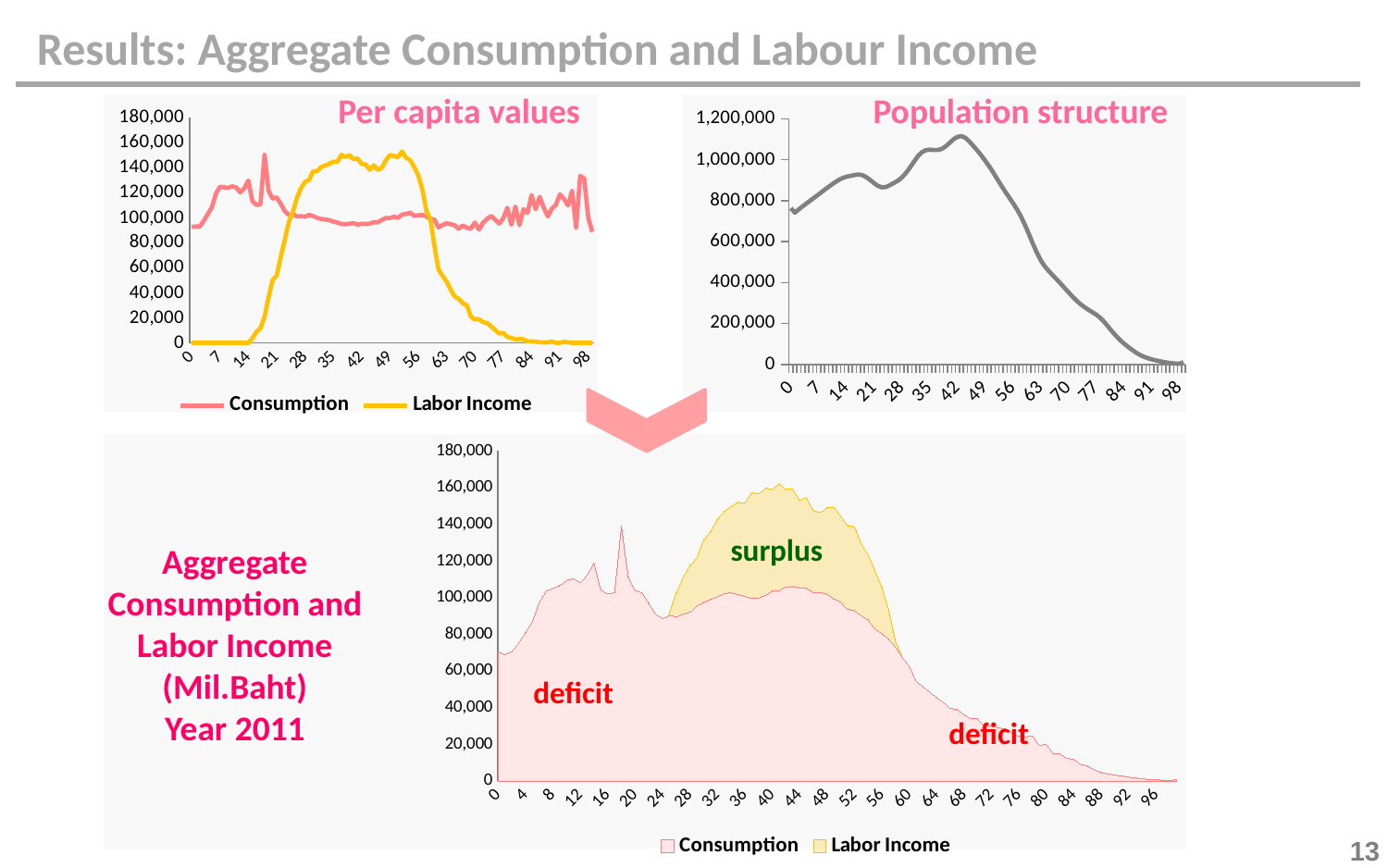

Results: Aggregate Consumption and Labour Income
Per capita values
Population structure

### Chart

| Category | Consumption | Labor Income |
|---|---|---|
| 0 | 92751.136029742 | 0.0 |
| 1 | 93076.60707323067 | 0.0 |
| 2 | 93118.6312758129 | 0.0 |
| 3 | 97658.49555352223 | 0.0 |
| 4 | 103073.20091293521 | 0.0 |
| 5 | 108463.67343946132 | 0.0 |
| 6 | 119365.37741650952 | 0.0 |
| 7 | 124790.07700089016 | 0.0 |
| 8 | 124407.90850417421 | 0.0 |
| 9 | 123958.15558515 | 0.0 |
| 10 | 125171.08005037888 | 0.0 |
| 11 | 124373.26451732838 | 0.0 |
| 12 | 120258.10182004758 | 0.0 |
| 13 | 123583.76076416644 | 0.0 |
| 14 | 129804.3395817711 | 0.0 |
| 15 | 113247.40740215399 | 3554.324544966674 |
| 16 | 110376.77291290715 | 8694.804811351367 |
| 17 | 110785.29498347046 | 11711.805238550241 |
| 18 | 150382.9412605088 | 20776.75247749456 |
| 19 | 121682.13304666505 | 36472.90475775556 |
| 20 | 115346.43136636572 | 50237.87847237903 |
| 21 | 116280.47434658042 | 53670.25099650161 |
| 22 | 111350.82162239242 | 68528.94903110257 |
| 23 | 105452.3166640414 | 82249.6244951284 |
| 24 | 102343.17916565939 | 96663.88141280242 |
| 25 | 103113.91907450273 | 104707.50000926536 |
| 26 | 101093.52722636008 | 115879.57246496055 |
| 27 | 101435.24904586739 | 123677.18310541264 |
| 28 | 100897.4455461046 | 128817.80291855118 |
| 29 | 102288.00121207317 | 130274.36334234347 |
| 30 | 101461.87678141183 | 137198.17625319006 |
| 31 | 100032.28161968169 | 137399.3866373477 |
| 32 | 99069.38827719958 | 140622.98060895008 |
| 33 | 98702.082824248 | 141917.91101167732 |
| 34 | 98109.75443341905 | 143206.59290347772 |
| 35 | 97054.8484186739 | 144909.4566622188 |
| 36 | 96212.07138061964 | 144778.37971369497 |
| 37 | 95148.4251599815 | 150358.66784290253 |
| 38 | 94861.71510136232 | 148731.6794833797 |
| 39 | 95260.13248295018 | 150105.29980010036 |
| 40 | 95834.30832694774 | 146904.37368207434 |
| 41 | 94589.01543727235 | 147610.542570143 |
| 42 | 95306.70148214015 | 143094.60991104008 |
| 43 | 95113.38470800863 | 142734.02470194598 |
| 44 | 95253.29730056925 | 138477.2388306634 |
| 45 | 96524.44455072595 | 141987.12887035782 |
| 46 | 96415.1362579393 | 138215.26799734612 |
| 47 | 98394.79157309642 | 140144.42837398394 |
| 48 | 99896.2488993249 | 145978.04973658876 |
| 49 | 99871.49993409903 | 150119.867055623 |
| 50 | 100923.30787436229 | 149462.5021728397 |
| 51 | 100002.57050718115 | 148517.726049129 |
| 52 | 102576.35173513638 | 153082.49832523533 |
| 53 | 103162.18391945385 | 148051.39165991204 |
| 54 | 104076.53423201793 | 146201.65495180152 |
| 55 | 101673.82847714055 | 140790.98193273146 |
| 56 | 102085.9828822688 | 134008.7298240383 |
| 57 | 102212.15408901087 | 122747.70060715037 |
| 58 | 101149.94098030002 | 105543.86306228915 |
| 59 | 98936.9895083964 | 98848.87179849177 |
| 60 | 98667.10061872912 | 77255.93432257128 |
| 61 | 92302.16036506364 | 58692.03056780802 |
| 62 | 94354.51683245724 | 53584.425606054036 |
| 63 | 95628.25870525037 | 49027.61444014487 |
| 64 | 94977.08180832499 | 42720.95306579046 |
| 65 | 94101.96010476179 | 37057.83117337181 |
| 66 | 91184.00115132904 | 35250.73958317717 |
| 67 | 93899.31817551458 | 31616.85613053637 |
| 68 | 92098.01367899243 | 30180.59514791887 |
| 69 | 91365.06094507719 | 21026.42693815253 |
| 70 | 96289.68195026233 | 18763.89750202952 |
| 71 | 90600.42123792181 | 18986.213514049698 |
| 72 | 96148.47411460537 | 16657.722051458994 |
| 73 | 99111.08255614682 | 15901.447529242925 |
| 74 | 101535.77708714799 | 13142.574064871176 |
| 75 | 98533.76415531288 | 10363.848835954062 |
| 76 | 95504.71592521691 | 7513.844244098335 |
| 77 | 99651.00255420673 | 7925.851593830362 |
| 78 | 108056.82309275788 | 4804.268965296797 |
| 79 | 94433.45357462917 | 4023.373373131814 |
| 80 | 108945.31597896903 | 2671.9272338841442 |
| 81 | 94168.25759430761 | 3196.571913480507 |
| 82 | 106881.66628059791 | 2774.5053692487427 |
| 83 | 103958.20239696663 | 1166.650685789228 |
| 84 | 118181.94931762214 | 1268.8069009926512 |
| 85 | 106896.89529509562 | 949.6946357911821 |
| 86 | 116788.89621628074 | 522.228549671773 |
| 87 | 108208.98162799158 | 374.4991874506748 |
| 88 | 101151.93462877702 | 432.27728121746196 |
| 89 | 107402.55957469738 | 1077.0199390538298 |
| 90 | 110388.59539341828 | 67.26121649004469 |
| 91 | 118798.99821088435 | 49.745717105390426 |
| 92 | 115170.47385143087 | 831.4976417091494 |
| 93 | 109867.50790235406 | 457.11172614976323 |
| 94 | 121682.30649316777 | 0.0 |
| 95 | 92107.32275435186 | 0.0 |
| 96 | 133493.53283533757 | 0.0 |
| 97 | 131454.35745071367 | 0.0 |
| 98 | 100134.87516159593 | 0.0 |
| 99 | 88786.55963730506 | 0.0 |

### Chart

| Category | Category 1 |
|---|---|
| 0 | 763220.2653074954 |
| 1 | 741371.9111080982 |
| 2 | 757983.4815238252 |
| 3 | 772895.8021850411 |
| 4 | 787555.387545074 |
| 5 | 802061.6913141564 |
| 6 | 816526.8132597799 |
| 7 | 831043.9916227303 |
| 8 | 845656.1934644164 |
| 9 | 860325.4800506211 |
| 10 | 874771.2752884 |
| 11 | 888451.7899991517 |
| 12 | 900594.433140161 |
| 13 | 910328.1262437727 |
| 14 | 917061.2889544128 |
| 15 | 921016.2640231351 |
| 16 | 925059.4845587757 |
| 17 | 927835.0495049835 |
| 18 | 925014.1408157138 |
| 19 | 915212.9916526843 |
| 20 | 900984.8363867409 |
| 21 | 884912.8497475262 |
| 22 | 871681.8160657361 |
| 23 | 864771.1372221604 |
| 24 | 866905.9808636578 |
| 25 | 876339.0952312886 |
| 26 | 886959.3685814479 |
| 27 | 897808.2967410205 |
| 28 | 913775.3965603388 |
| 29 | 935561.6594323217 |
| 30 | 961098.5639924809 |
| 31 | 989699.3744713181 |
| 32 | 1016647.2727041356 |
| 33 | 1036618.7032334943 |
| 34 | 1046514.4608038598 |
| 35 | 1049065.4729172564 |
| 36 | 1047462.0500661547 |
| 37 | 1047367.6476639952 |
| 38 | 1052244.8321239366 |
| 39 | 1064860.5609579347 |
| 40 | 1082023.1343305646 |
| 41 | 1099673.5237766984 |
| 42 | 1111850.2923490573 |
| 43 | 1115256.3429645835 |
| 44 | 1106875.7233232018 |
| 45 | 1089151.8389054434 |
| 46 | 1067606.983617911 |
| 47 | 1045432.2631404148 |
| 48 | 1021009.2488377822 |
| 49 | 995178.3040157021 |
| 50 | 968020.6045999906 |
| 51 | 938173.9026882057 |
| 52 | 906408.0787966283 |
| 53 | 875212.137608269 |
| 54 | 845526.8282670018 |
| 55 | 816506.2558115411 |
| 56 | 788241.9364220421 |
| 57 | 758202.4608907902 |
| 58 | 723440.9172252722 |
| 59 | 682455.4255383441 |
| 60 | 637509.502689258 |
| 61 | 590858.8797506222 |
| 62 | 546922.2617155821 |
| 63 | 508985.17408029863 |
| 64 | 479542.20604715013 |
| 65 | 456674.24038302654 |
| 66 | 436323.25888451026 |
| 67 | 415576.77214160014 |
| 68 | 395053.99994828587 |
| 69 | 373856.2861743063 |
| 70 | 352457.0577332466 |
| 71 | 331449.2298966503 |
| 72 | 311986.87732105143 |
| 73 | 294682.4926699449 |
| 74 | 279989.39469685615 |
| 75 | 266982.01662718336 |
| 76 | 255381.86703807 |
| 77 | 243002.02980955626 |
| 78 | 227442.71173651557 |
| 79 | 207396.36579847298 |
| 80 | 184338.1747367408 |
| 81 | 160870.05816701698 |
| 82 | 139069.56543532206 |
| 83 | 118990.6536447599 |
| 84 | 101431.23638761634 |
| 85 | 86092.78244999616 |
| 86 | 71640.50487540851 |
| 87 | 58019.515128541614 |
| 88 | 46533.55436058416 |
| 89 | 37448.70047790029 |
| 90 | 30358.702352951517 |
| 91 | 24651.79713996537 |
| 92 | 19819.058498948994 |
| 93 | 15550.51671498485 |
| 94 | 11746.376775518249 |
| 95 | 8487.167367498172 |
| 96 | 5899.625251412734 |
| 97 | 4126.051148590696 |
| 98 | 3296.313219076689 |
| 99 | 10466.794487471965 |

### Chart

| Category | Consumption | Labor Income |
|---|---|---|
| 0 | 70789.54664819126 | 0.0 |
| 1 | 69004.38206533856 | 0.0 |
| 2 | 70582.38432917406 | 0.0 |
| 3 | 75479.84126102384 | 0.0 |
| 4 | 81175.85469049794 | 0.0 |
| 5 | 86994.55736500064 | 0.0 |
| 6 | 97465.03123545337 | 0.0 |
| 7 | 103706.04370572753 | 0.0 |
| 8 | 105206.31834250936 | 0.0 |
| 9 | 106644.3597099838 | 0.0 |
| 10 | 109496.0653248964 | 0.0 |
| 11 | 110499.64948845842 | 0.0 |
| 12 | 108303.77703913751 | 0.0 |
| 13 | 112501.77337060231 | 0.0 |
| 14 | 119038.53496873539 | 0.0 |
| 15 | 104302.7040758378 | 3273.5907135309376 |
| 16 | 102105.08065807492 | 8043.211657127855 |
| 17 | 102790.47965541264 | 10866.623393302994 |
| 18 | 139106.34720342956 | 19218.789841910395 |
| 19 | 111365.06901631829 | 33380.47627760892 |
| 20 | 103925.38559241944 | 45263.566715853376 |
| 21 | 102898.08592402659 | 47493.49475597928 |
| 22 | 97062.48641221877 | 59735.438744507854 |
| 23 | 91192.11980427442 | 71127.10131074788 |
| 24 | 88721.91411931091 | 83798.49693025366 |
| 25 | 90362.75854750205 | 91759.27582204976 |
| 26 | 89665.85107636373 | 102780.47242500949 |
| 27 | 91069.4081753714 | 111038.40110959785 |
| 28 | 92197.60331581697 | 117710.53894593069 |
| 29 | 95696.73215398248 | 121879.69955005207 |
| 30 | 97514.86407459696 | 131860.97017932835 |
| 31 | 99001.88654593764 | 135984.08700772596 |
| 32 | 100718.62340048212 | 142963.9697156158 |
| 33 | 102316.42510371693 | 147114.76087853147 |
| 34 | 102673.27676048872 | 149867.77035594083 |
| 35 | 101816.89045524875 | 152019.5076835334 |
| 36 | 100778.49352945507 | 151649.85842016322 |
| 37 | 99655.38223874345 | 157480.80424451272 |
| 38 | 99817.74948182174 | 156502.1411095001 |
| 39 | 101438.75811272152 | 159841.2137478938 |
| 40 | 103694.93867232562 | 158953.93085834675 |
| 41 | 104017.03591647383 | 162323.40549469937 |
| 42 | 105966.78390574185 | 159099.78386316428 |
| 43 | 106075.80559643728 | 159185.02640570878 |
| 44 | 105433.56234848764 | 153277.09389449022 |
| 45 | 105129.7762817497 | 154645.54251005425 |
| 46 | 102933.47279544847 | 147559.5853565879 |
| 47 | 102865.08963549172 | 146511.50692153384 |
| 48 | 101994.99405041191 | 149044.9389083589 |
| 49 | 99389.94992392101 | 149396.0346954775 |
| 50 | 97695.84150677126 | 144682.78171837956 |
| 51 | 93819.80185157458 | 139335.45466588906 |
| 52 | 92976.03390621215 | 138755.2132043646 |
| 53 | 90288.79550848254 | 129576.37497055068 |
| 54 | 87999.5018862202 | 123617.42159878336 |
| 55 | 83017.31700389487 | 114956.71750992497 |
| 56 | 80468.45282866704 | 105631.30069395815 |
| 57 | 77497.5067632367 | 93067.60866902735 |
| 58 | 73176.00608007038 | 76354.74910128099 |
| 59 | 67520.0852764354 | 67459.94886722477 |
| 60 | 62901.214247236996 | 49251.39226977639 |
| 61 | 54537.551071863774 | 34678.707431584284 |
| 62 | 51604.58574908851 | 29306.515245193434 |
| 63 | 48673.365904087674 | 24954.3288705589 |
| 64 | 45545.519334284836 | 20486.500077605906 |
| 65 | 42973.94114939596 | 16923.356901342013 |
| 66 | 39785.70054047684 | 15380.717573021066 |
| 67 | 39022.37555367745 | 13139.231015993671 |
| 68 | 36383.68869117796 | 11922.964834005172 |
| 69 | 34157.402371015734 | 7860.861886613098 |
| 70 | 33937.97799025956 | 6613.468105173542 |
| 71 | 30029.439847621303 | 6292.965847885146 |
| 72 | 29997.06219819966 | 5196.990686116711 |
| 73 | 29206.300858862058 | 4685.878194977641 |
| 74 | 28428.940766705484 | 3679.7813571818806 |
| 75 | 26306.743060052708 | 2766.961262242306 |
| 76 | 24390.172663922396 | 1918.899571691088 |
| 77 | 24215.395893229543 | 1925.998025270085 |
| 78 | 24576.736865849783 | 1092.695961378688 |
| 79 | 19585.155081176916 | 834.4330158378815 |
| 80 | 20082.780693680645 | 492.5381893235915 |
| 81 | 15148.853076682903 | 514.2327096566618 |
| 82 | 14863.98688264586 | 385.8492559993906 |
| 83 | 12370.054454949313 | 138.8205276771676 |
| 84 | 11987.34123798503 | 128.69665270482437 |
| 85 | 9203.051151220683 | 81.76185367309859 |
| 86 | 8366.81548877604 | 37.41271695883813 |
| 87 | 6278.232646609342 | 21.728261271920985 |
| 88 | 4706.9590487264495 | 20.11539836437829 |
| 89 | 4022.0862840726813 | 40.332997106353304 |
| 90 | 3351.2545107091805 | 2.041963251318699 |
| 91 | 2928.608804325828 | 1.2263213266641895 |
| 92 | 2282.570358613186 | 16.479500402771755 |
| 93 | 1708.4965180692877 | 7.1083235381074665 |
| 94 | 1429.3262189828397 | 0.0 |
| 95 | 781.7302639883566 | 0.0 |
| 96 | 787.5618172156514 | 0.0 |
| 97 | 542.3874025467694 | 0.0 |
| 98 | 330.0759126857623 | 0.0 |
| 99 | 929.3106729733455 | 0.0 |
surplus
Aggregate Consumption and Labor Income (Mil.Baht)
Year 2011
deficit
deficit